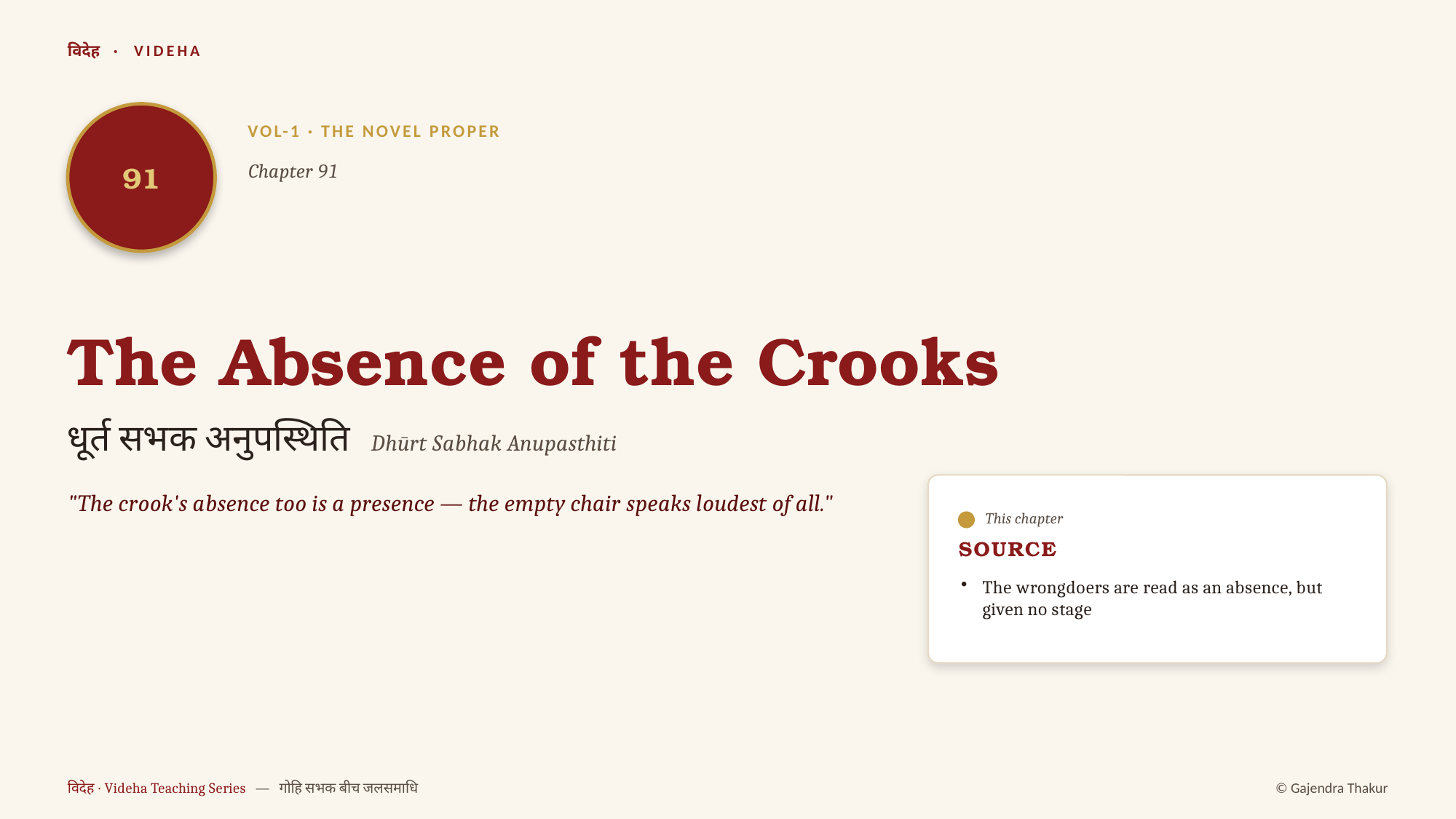

विदेह  ·  VIDEHA

91
VOL-1 · THE NOVEL PROPER
Chapter 91
The Absence of the Crooks
धूर्त सभक अनुपस्थिति    Dhūrt Sabhak Anupasthiti

"The crook's absence too is a presence — the empty chair speaks loudest of all."
This chapter

SOURCE
The wrongdoers are read as an absence, but given no stage
विदेह · Videha Teaching Series   —   गोहि सभक बीच जलसमाधि
© Gajendra Thakur